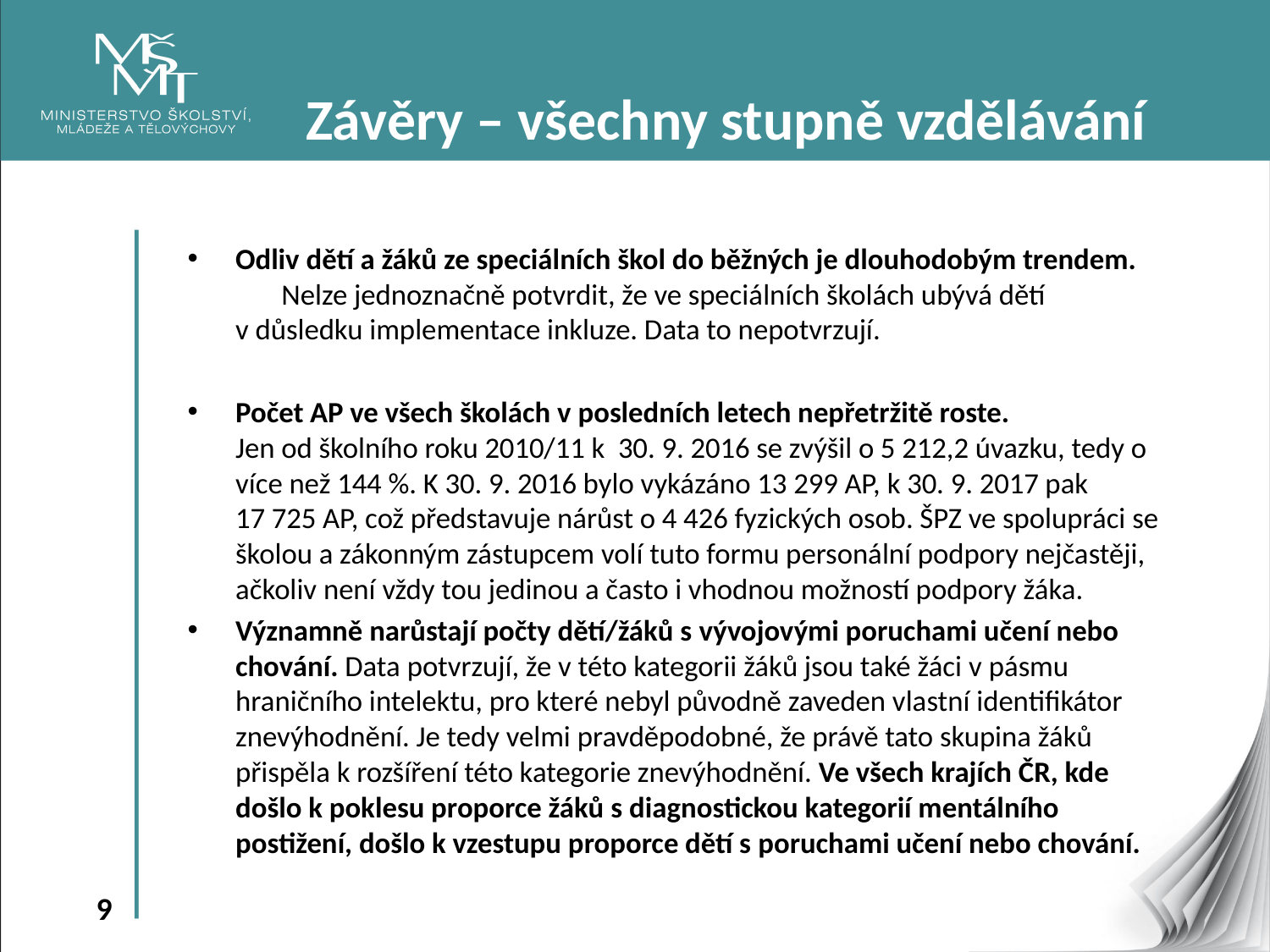

Závěry – všechny stupně vzdělávání

Odliv dětí a žáků ze speciálních škol do běžných je dlouhodobým trendem.            Nelze jednoznačně potvrdit, že ve speciálních školách ubývá dětí v důsledku implementace inkluze. Data to nepotvrzují.

Počet AP ve všech školách v posledních letech nepřetržitě roste.              Jen od školního roku 2010/11 k  30. 9. 2016 se zvýšil o 5 212,2 úvazku, tedy o více než 144 %. K 30. 9. 2016 bylo vykázáno 13 299 AP, k 30. 9. 2017 pak 17 725 AP, což představuje nárůst o 4 426 fyzických osob. ŠPZ ve spolupráci se školou a zákonným zástupcem volí tuto formu personální podpory nejčastěji, ačkoliv není vždy tou jedinou a často i vhodnou možností podpory žáka.
Významně narůstají počty dětí/žáků s vývojovými poruchami učení nebo chování. Data potvrzují, že v této kategorii žáků jsou také žáci v pásmu hraničního intelektu, pro které nebyl původně zaveden vlastní identifikátor znevýhodnění. Je tedy velmi pravděpodobné, že právě tato skupina žáků přispěla k rozšíření této kategorie znevýhodnění. Ve všech krajích ČR, kde došlo k poklesu proporce žáků s diagnostickou kategorií mentálního postižení, došlo k vzestupu proporce dětí s poruchami učení nebo chování.